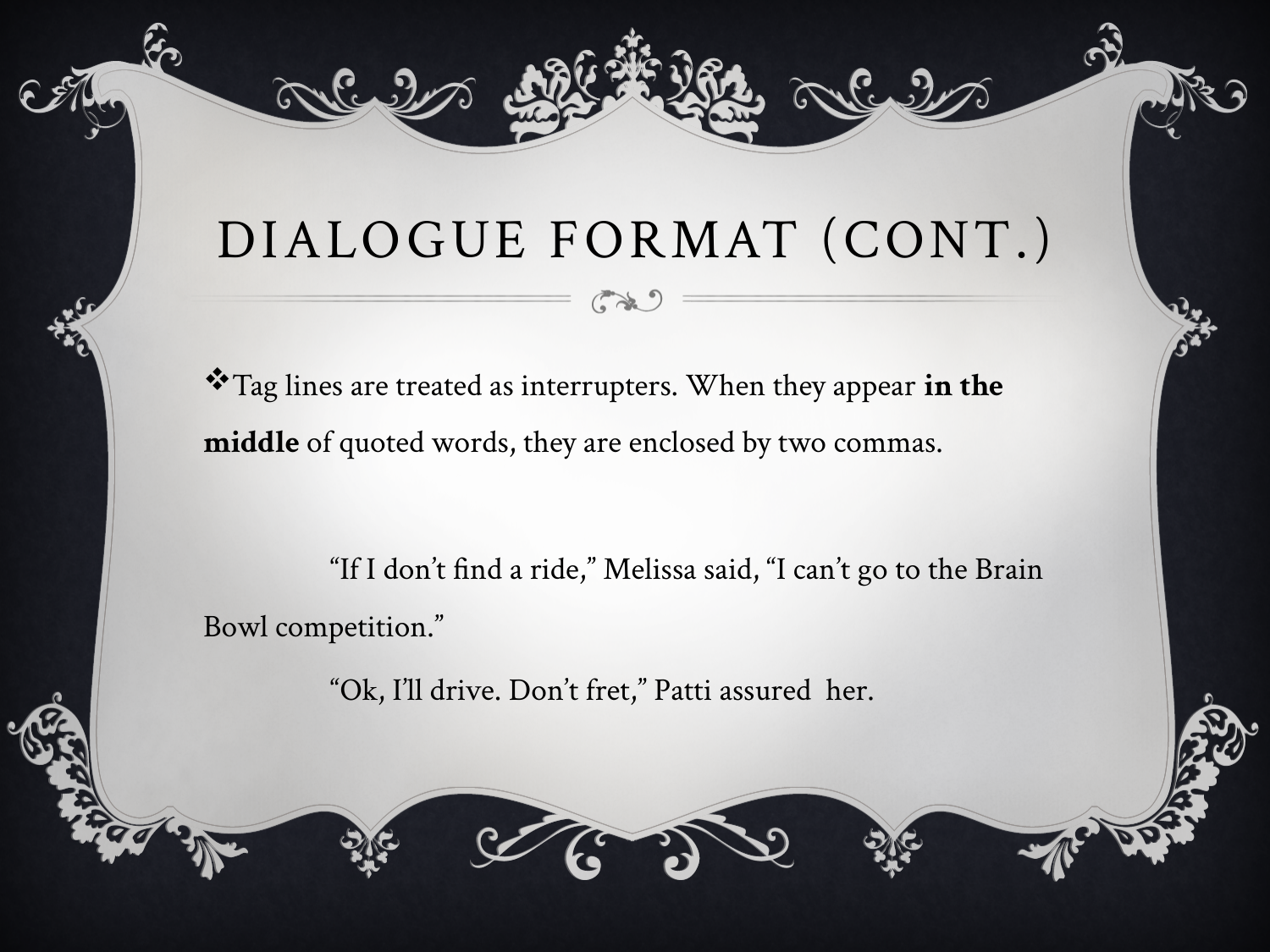

# Dialogue Format (cont.)
Tag lines are treated as interrupters. When they appear in the middle of quoted words, they are enclosed by two commas.

	“If I don’t find a ride,” Melissa said, “I can’t go to the Brain Bowl competition.”
	“Ok, I’ll drive. Don’t fret,” Patti assured  her.